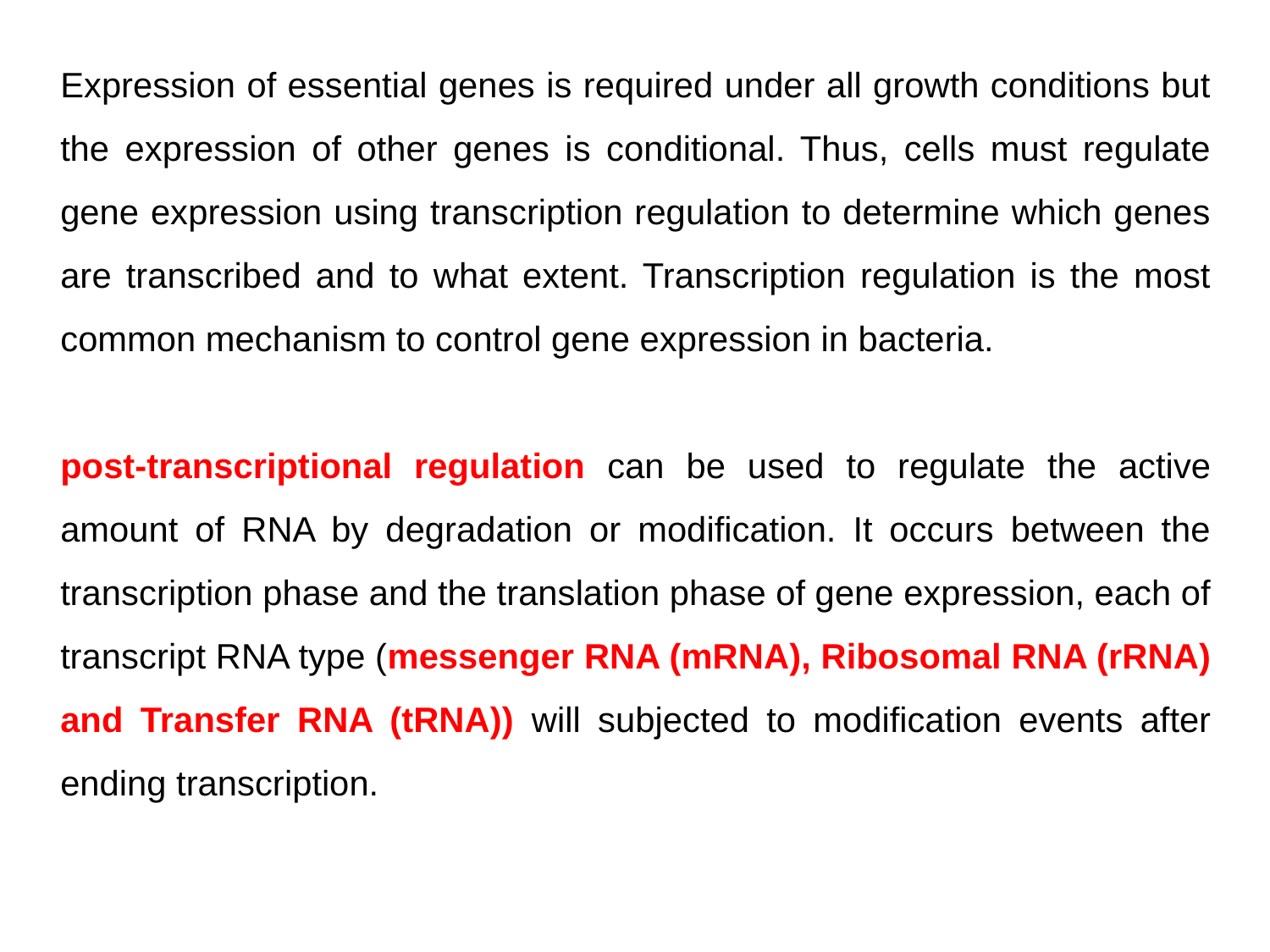

Expression of essential genes is required under all growth conditions but the expression of other genes is conditional. Thus, cells must regulate gene expression using transcription regulation to determine which genes are transcribed and to what extent. Transcription regulation is the most common mechanism to control gene expression in bacteria.

post-transcriptional regulation can be used to regulate the active amount of RNA by degradation or modification. It occurs between the transcription phase and the translation phase of gene expression, each of transcript RNA type (messenger RNA (mRNA), Ribosomal RNA (rRNA) and Transfer RNA (tRNA)) will subjected to modification events after ending transcription.